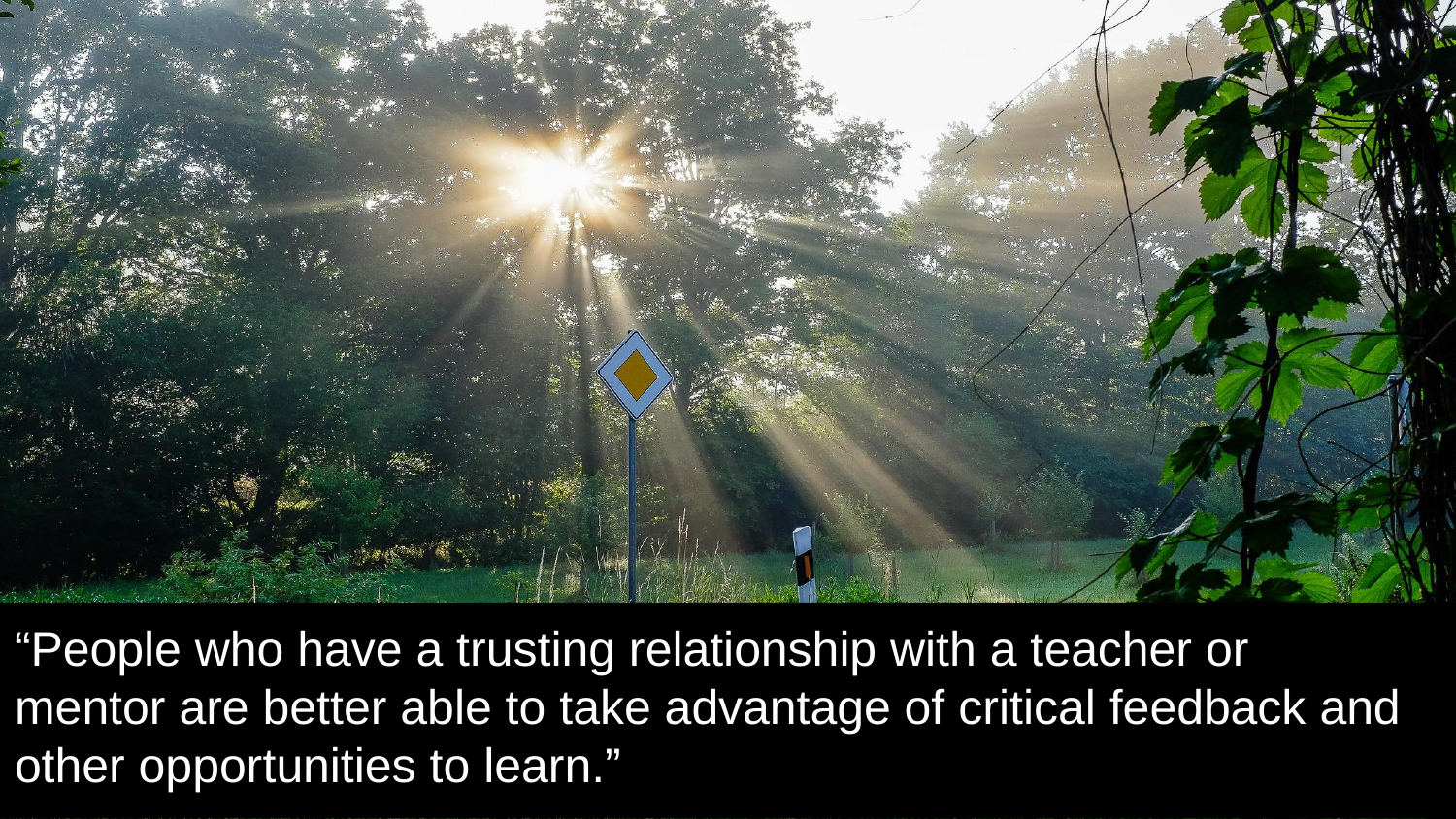

“People who have a trusting relationship with a teacher or
mentor are better able to take advantage of critical feedback and
other opportunities to learn.”						Walton and Cohen (2007)